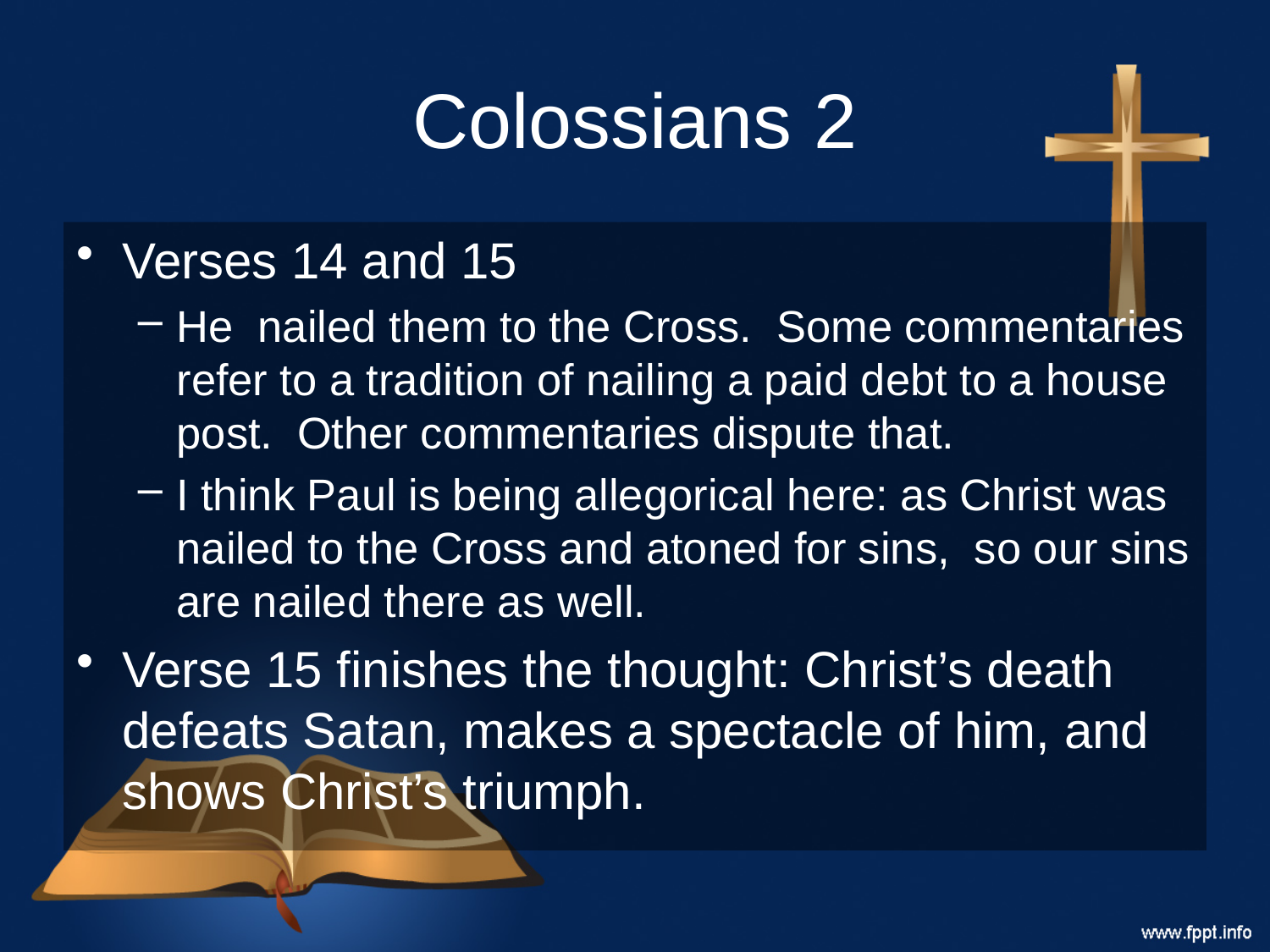

# Colossians 2
Verses 14 and 15
He  nailed them to the Cross.  Some commentaries refer to a tradition of nailing a paid debt to a house post.  Other commentaries dispute that.
I think Paul is being allegorical here: as Christ was nailed to the Cross and atoned for sins,  so our sins are nailed there as well.
Verse 15 finishes the thought: Christ’s death defeats Satan, makes a spectacle of him, and shows Christ’s triumph.